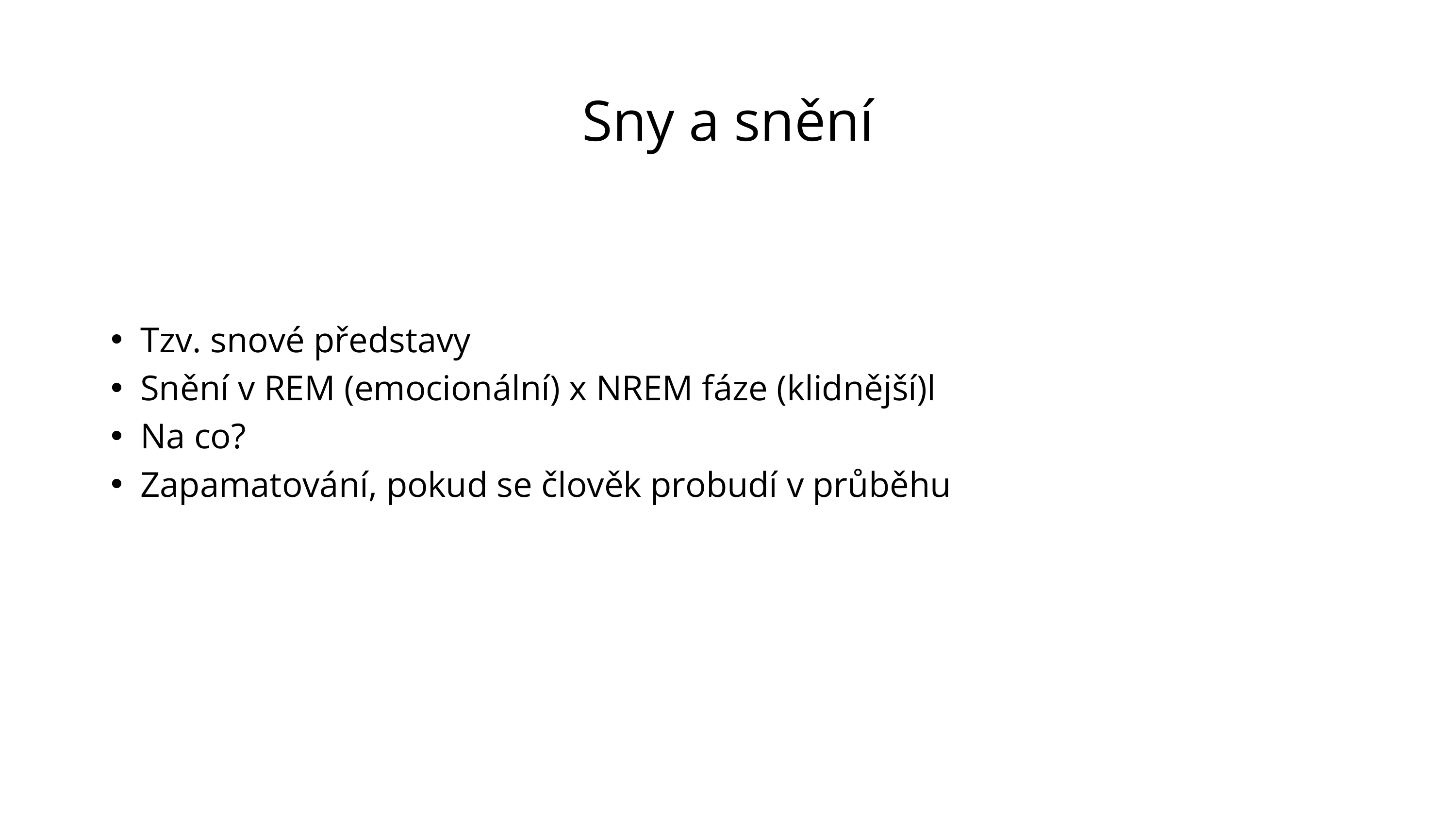

Sny a snění
Tzv. snové představy
Snění v REM (emocionální) x NREM fáze (klidnější)l
Na co?
Zapamatování, pokud se člověk probudí v průběhu